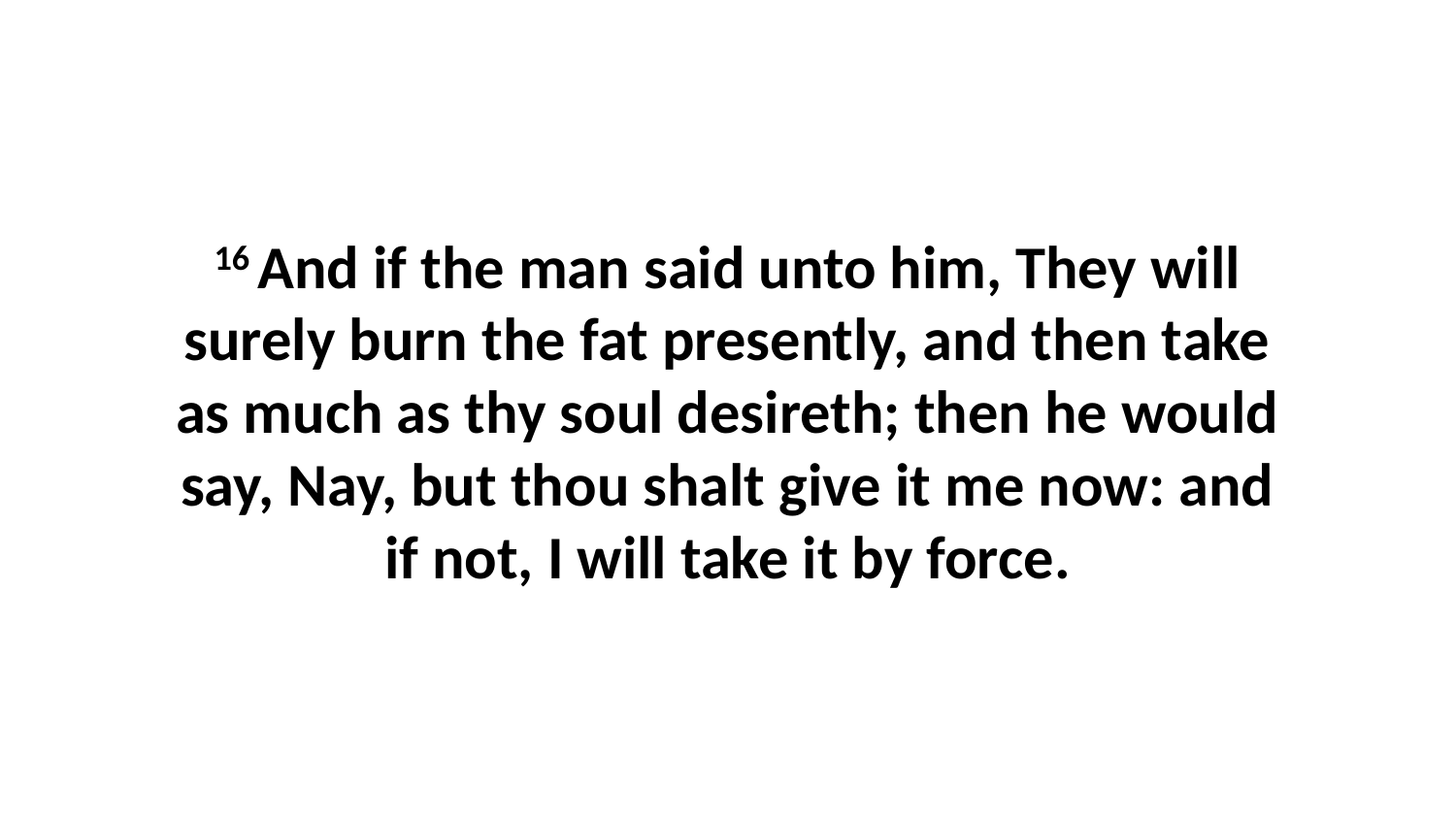

16 And if the man said unto him, They will surely burn the fat presently, and then take as much as thy soul desireth; then he would say, Nay, but thou shalt give it me now: and if not, I will take it by force.